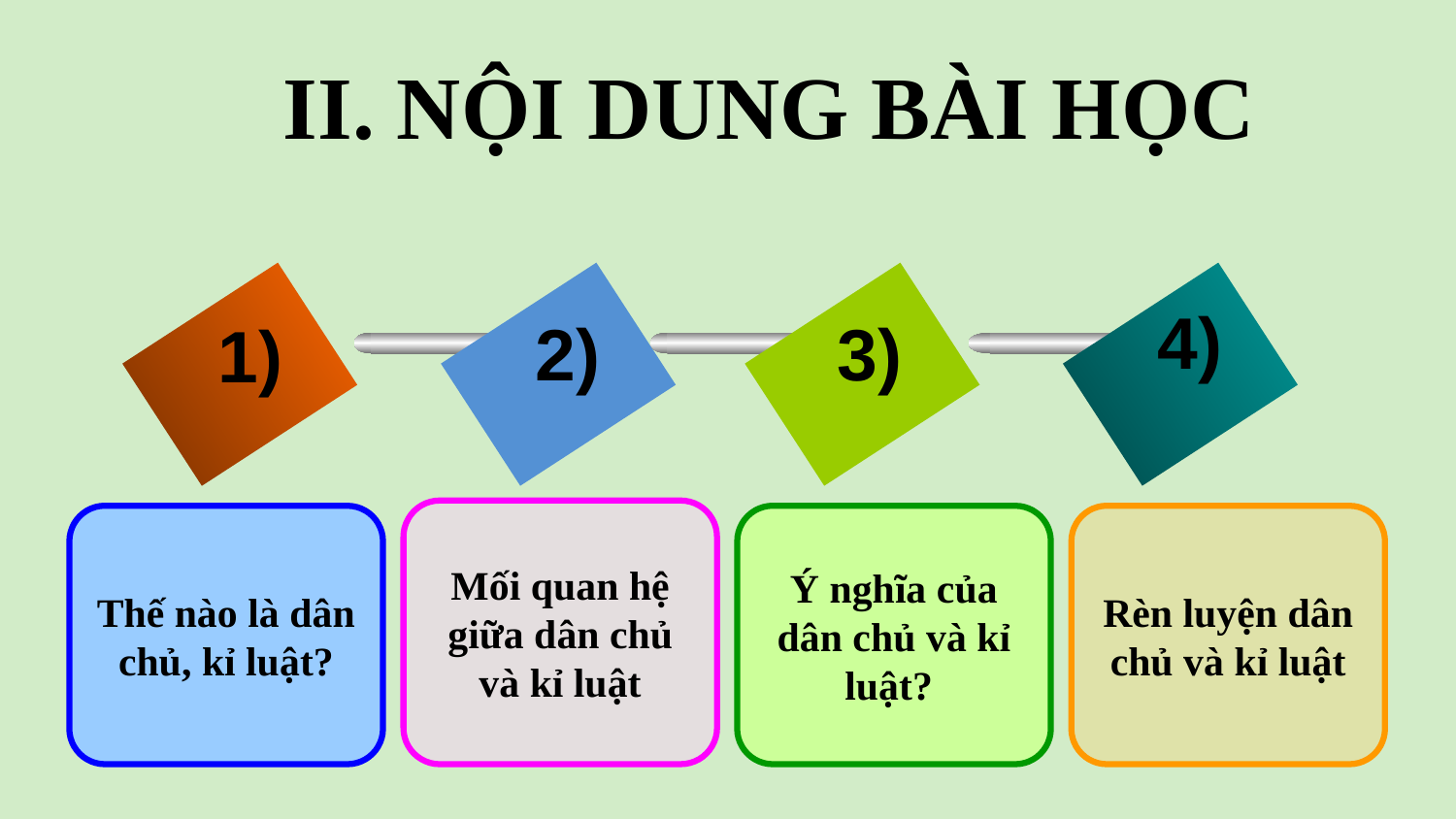

II. NỘI DUNG BÀI HỌC

4)

Rèn luyện dân chủ và kỉ luật

2)

Mối quan hệ giữa dân chủ và kỉ luật

1)
Thế nào là dân chủ, kỉ luật?

3)

Ý nghĩa của dân chủ và kỉ luật?